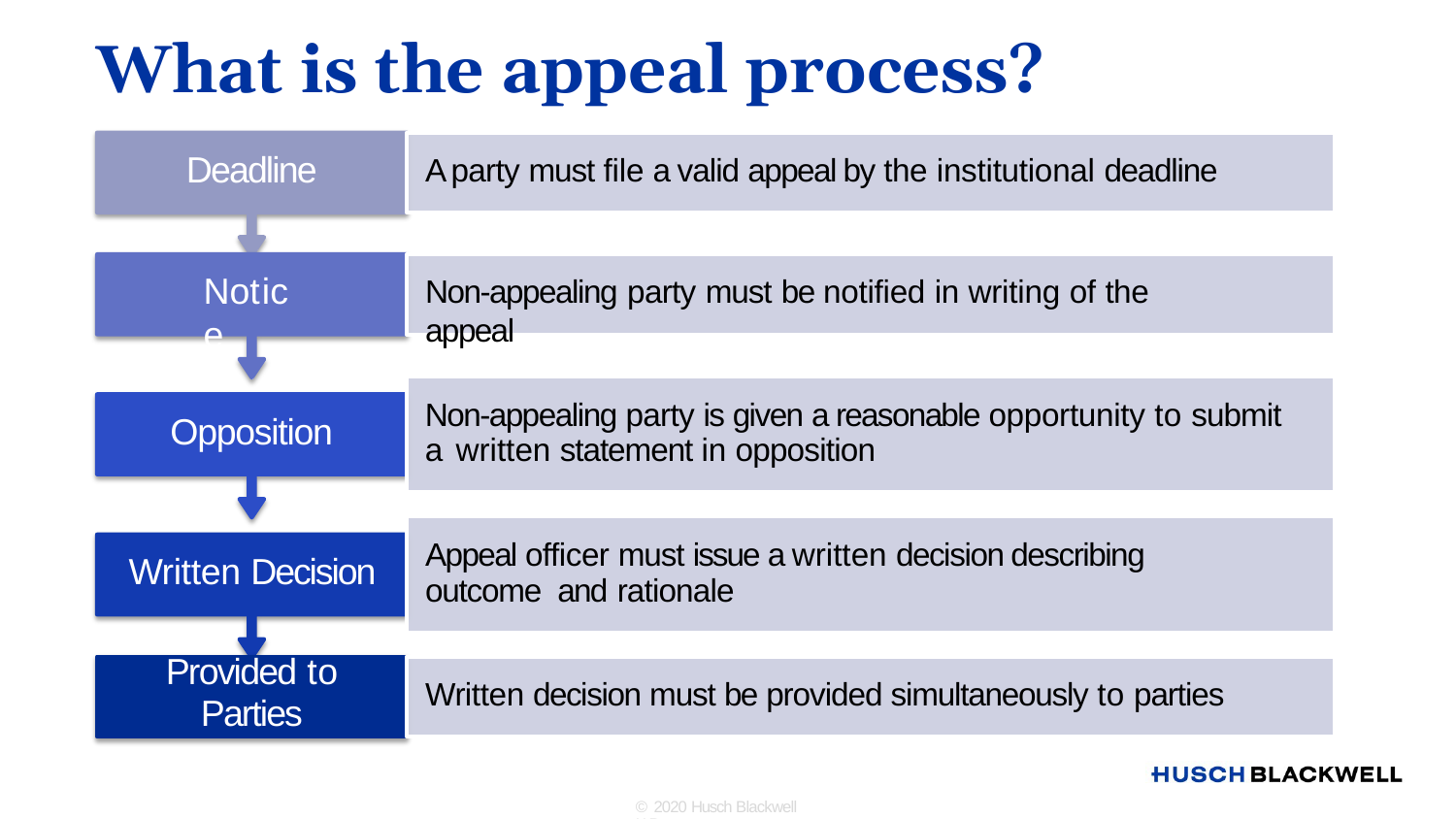

# What is the appeal process?

A party must file a valid appeal by the institutional deadline
Deadline

Notice
Non-appealing party must be notified in writing of the appeal

Non-appealing party is given a reasonable opportunity to submit a  written statement in opposition
Opposition

Appeal officer must issue a written decision describing outcome  and rationale
Written Decision

Provided to
Parties
Written decision must be provided simultaneously to parties

© 2020 Husch Blackwell LLP